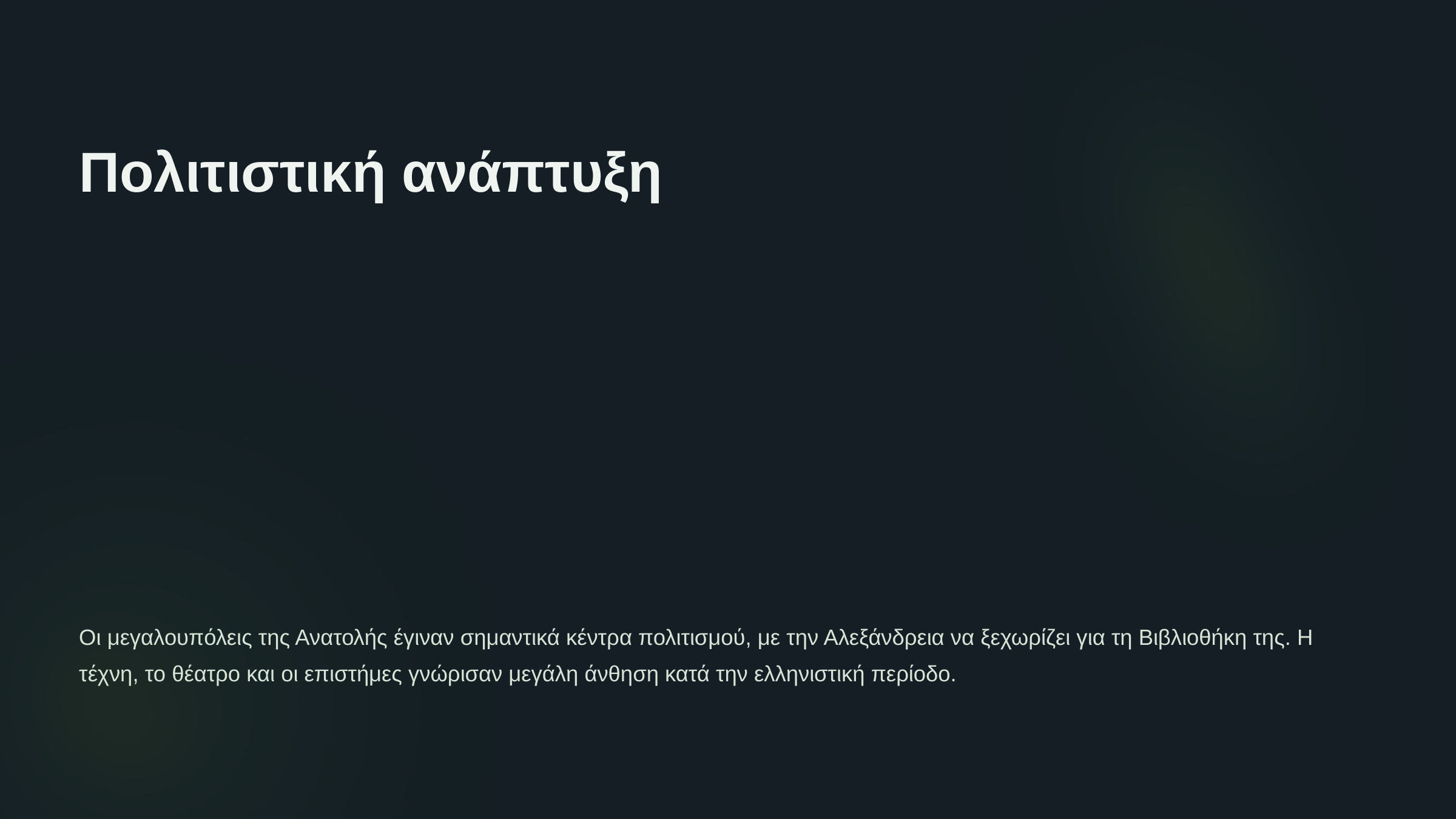

Πολιτιστική ανάπτυξη
Οι μεγαλουπόλεις της Ανατολής έγιναν σημαντικά κέντρα πολιτισμού, με την Αλεξάνδρεια να ξεχωρίζει για τη Βιβλιοθήκη της. Η τέχνη, το θέατρο και οι επιστήμες γνώρισαν μεγάλη άνθηση κατά την ελληνιστική περίοδο.